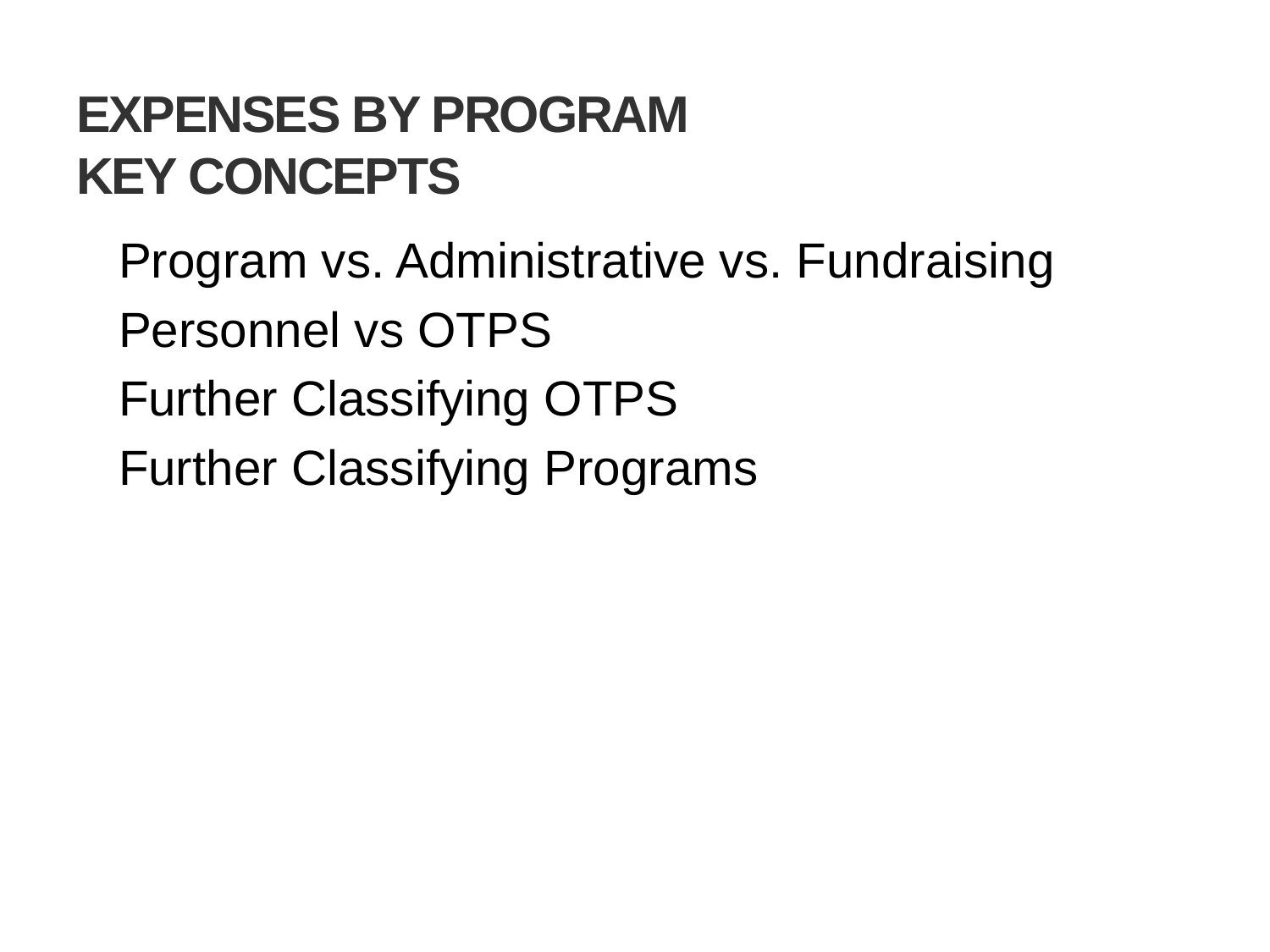

# EXPENSES BY PROGRAM KEY CONCEPTS
Program vs. Administrative vs. Fundraising
Personnel vs OTPS
Further Classifying OTPS
Further Classifying Programs